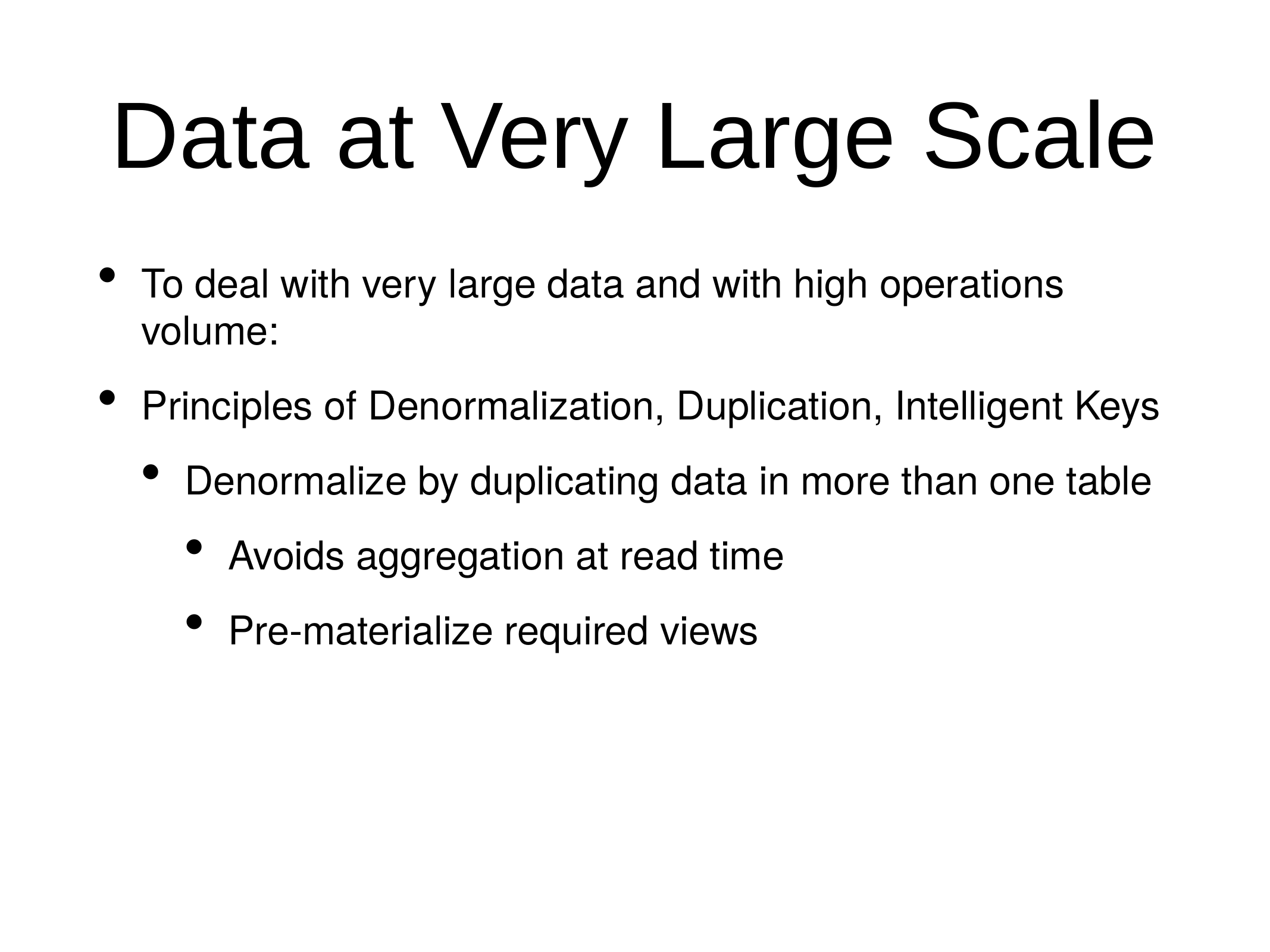

# Data at Very Large Scale
To deal with very large data and with high operations volume:
Principles of Denormalization, Duplication, Intelligent Keys
Denormalize by duplicating data in more than one table
Avoids aggregation at read time
Pre-materialize required views